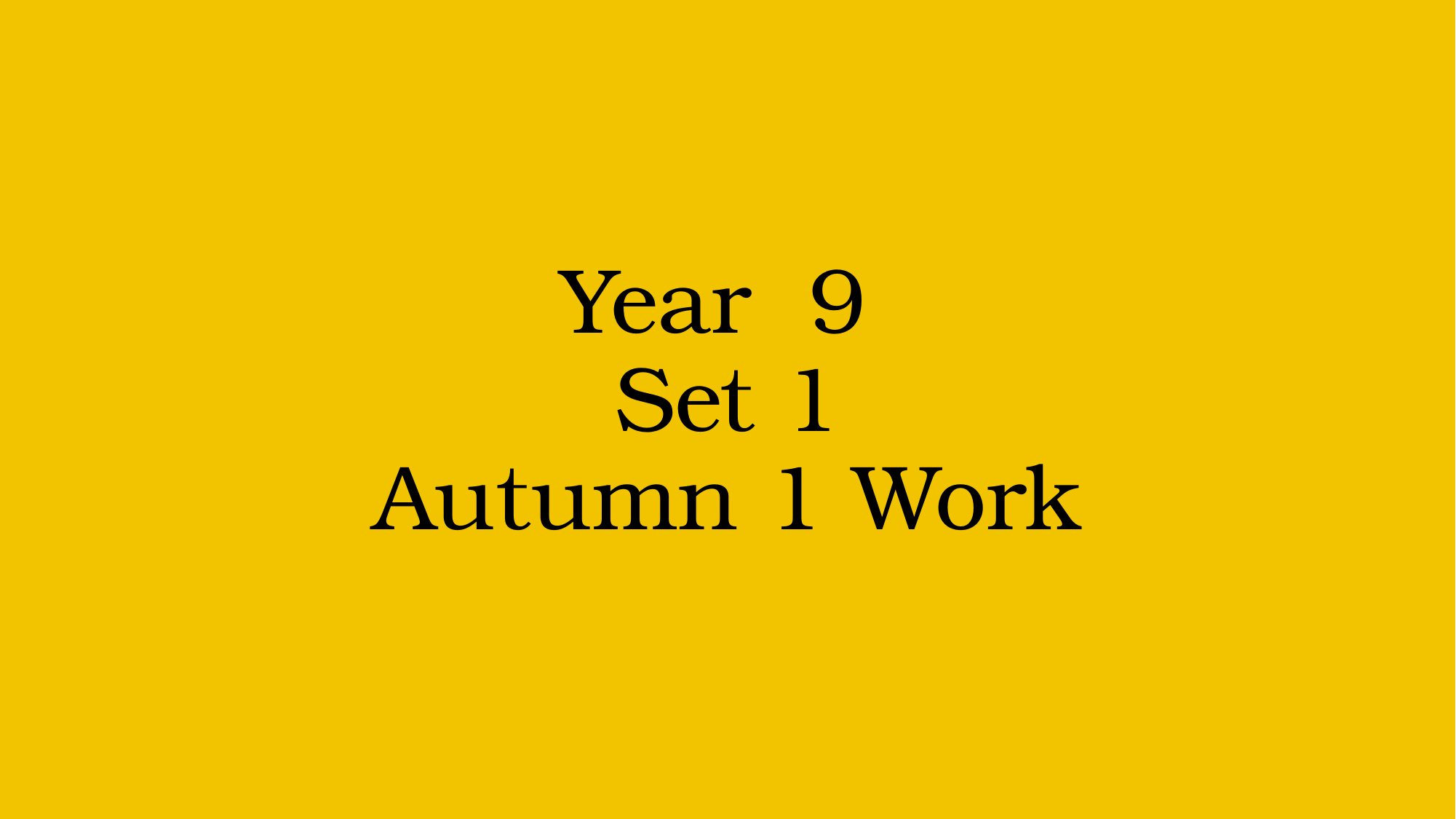

# Year  9 Set 1 Autumn 1 Work